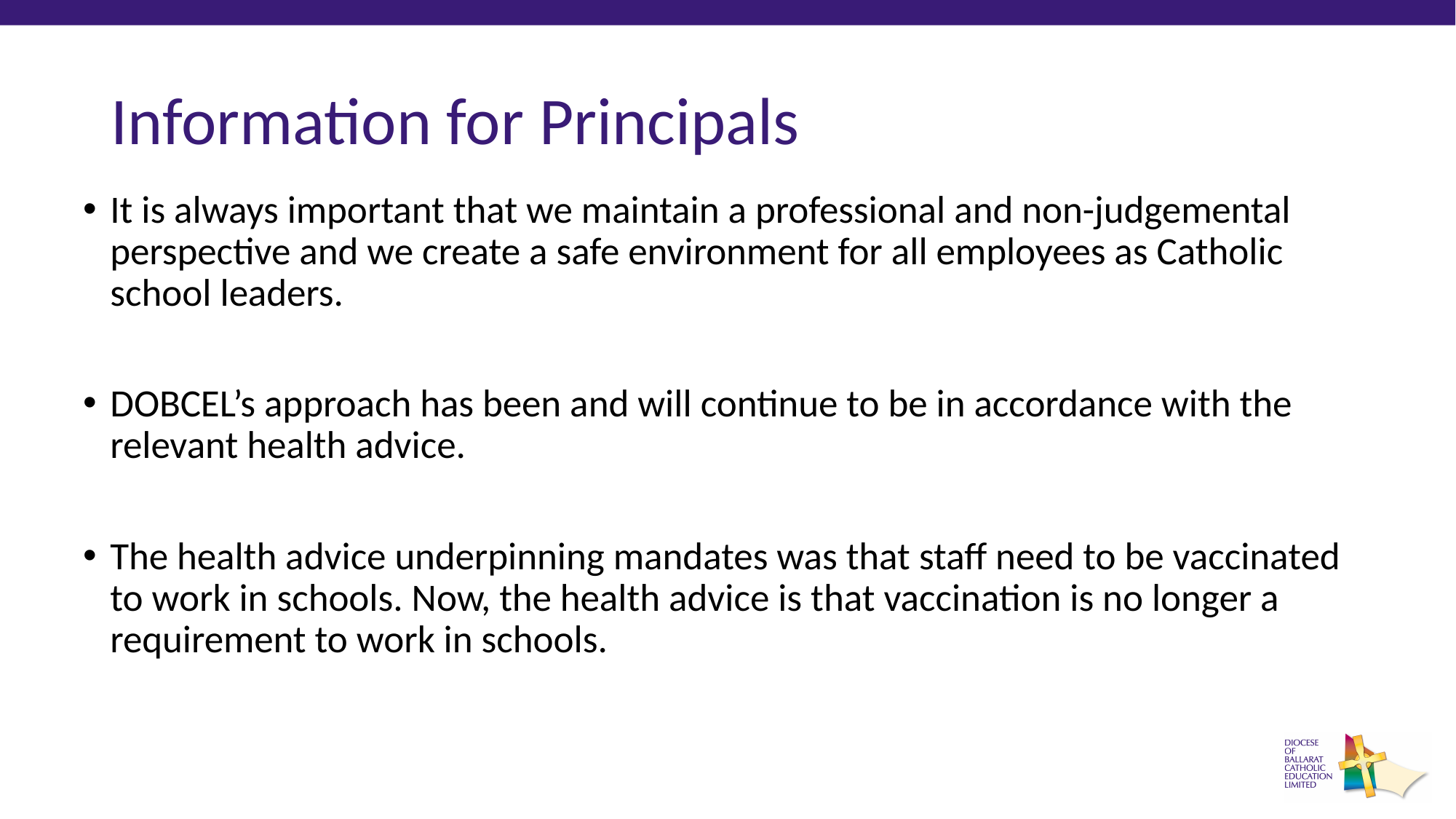

# Information for Principals
It is always important that we maintain a professional and non-judgemental perspective and we create a safe environment for all employees as Catholic school leaders.

DOBCEL’s approach has been and will continue to be in accordance with the relevant health advice.

The health advice underpinning mandates was that staff need to be vaccinated to work in schools. Now, the health advice is that vaccination is no longer a requirement to work in schools.